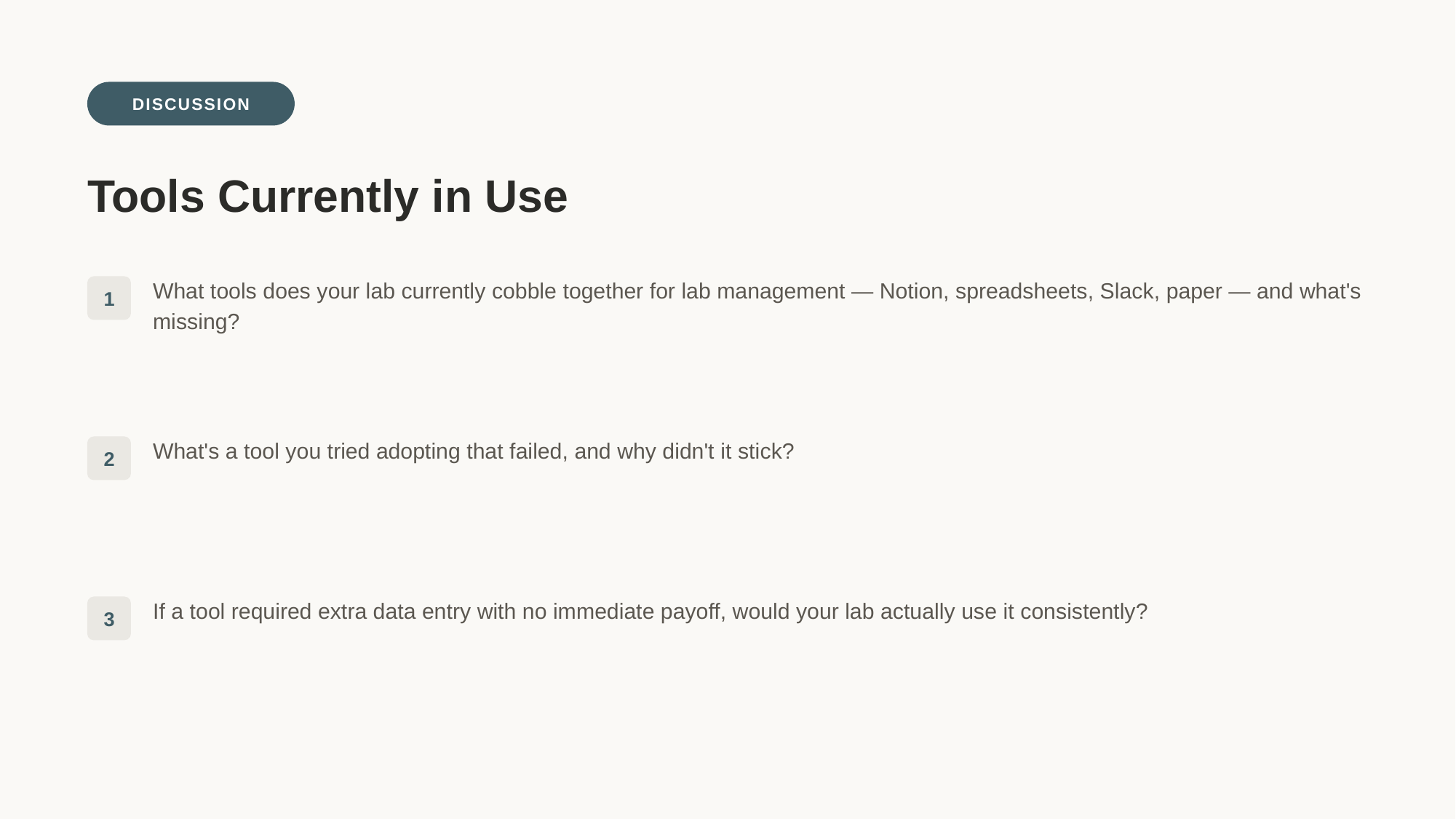

DISCUSSION
Tools Currently in Use
What tools does your lab currently cobble together for lab management — Notion, spreadsheets, Slack, paper — and what's missing?

1
What's a tool you tried adopting that failed, and why didn't it stick?

2
If a tool required extra data entry with no immediate payoff, would your lab actually use it consistently?

3